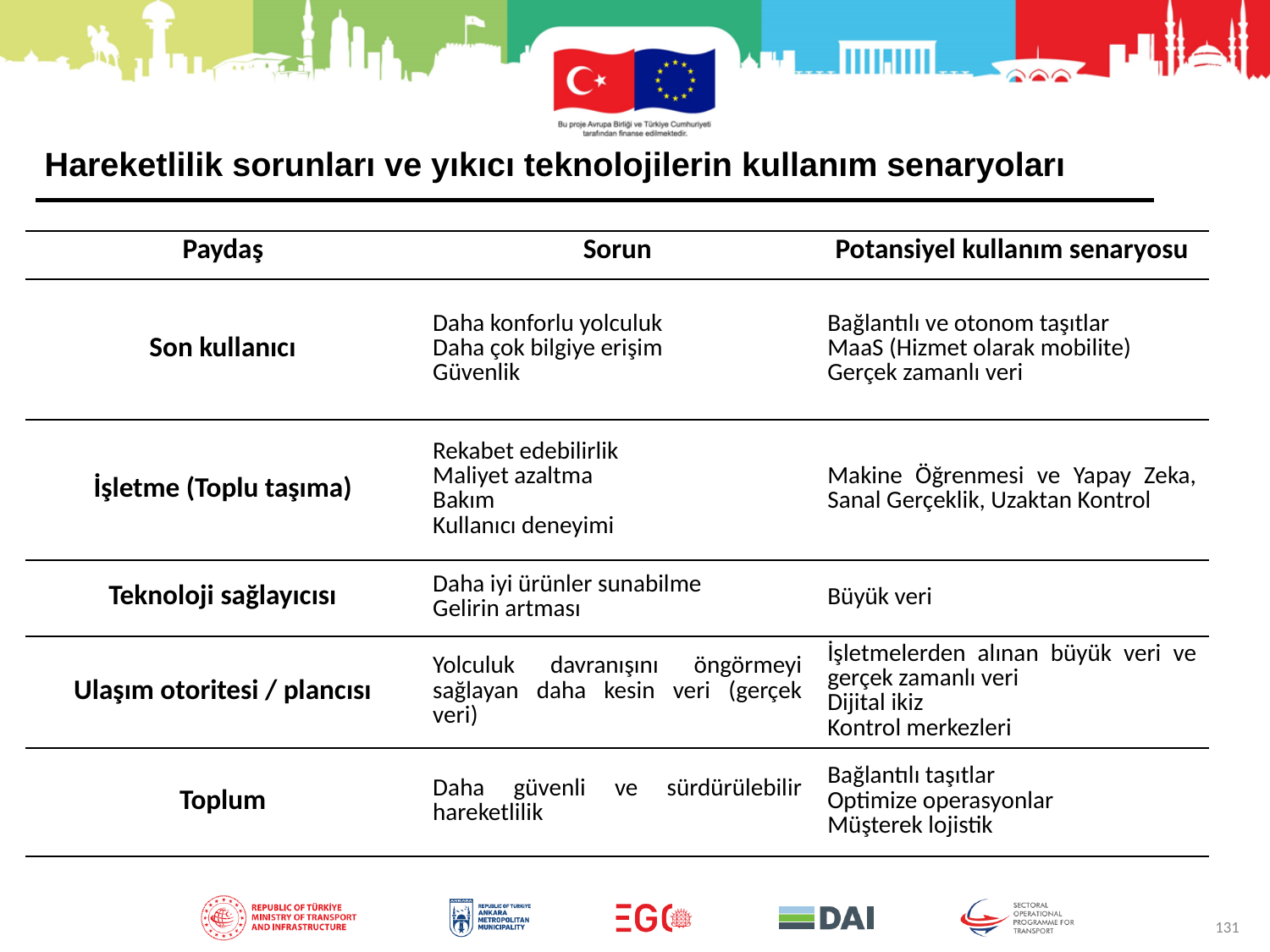

Hareketlilik sorunları ve yıkıcı teknolojilerin kullanım senaryoları
| Paydaş | Sorun | Potansiyel kullanım senaryosu |
| --- | --- | --- |
| Son kullanıcı | Daha konforlu yolculuk Daha çok bilgiye erişim Güvenlik | Bağlantılı ve otonom taşıtlar MaaS (Hizmet olarak mobilite) Gerçek zamanlı veri |
| İşletme (Toplu taşıma) | Rekabet edebilirlik Maliyet azaltma Bakım Kullanıcı deneyimi | Makine Öğrenmesi ve Yapay Zeka, Sanal Gerçeklik, Uzaktan Kontrol |
| Teknoloji sağlayıcısı | Daha iyi ürünler sunabilme Gelirin artması | Büyük veri |
| Ulaşım otoritesi / plancısı | Yolculuk davranışını öngörmeyi sağlayan daha kesin veri (gerçek veri) | İşletmelerden alınan büyük veri ve gerçek zamanlı veri Dijital ikiz Kontrol merkezleri |
| Toplum | Daha güvenli ve sürdürülebilir hareketlilik | Bağlantılı taşıtlar Optimize operasyonlar Müşterek lojistik |

131